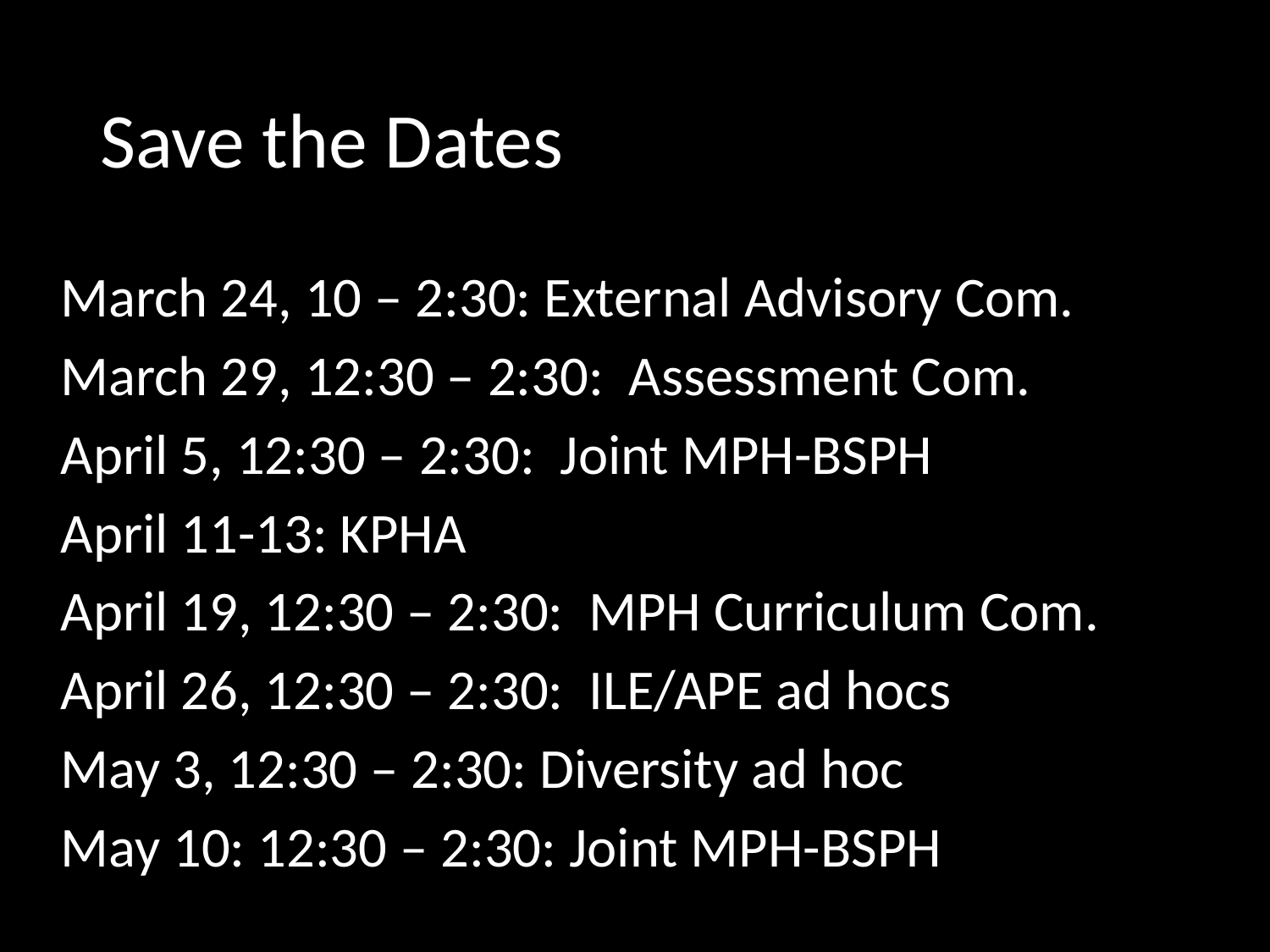

# Save the Dates

March 24, 10 – 2:30: External Advisory Com.
March 29, 12:30 – 2:30:  Assessment Com.
April 5, 12:30 – 2:30:  Joint MPH-BSPH
April 11-13: KPHA
April 19, 12:30 – 2:30:  MPH Curriculum Com.
April 26, 12:30 – 2:30:  ILE/APE ad hocs
May 3, 12:30 – 2:30: Diversity ad hoc
May 10: 12:30 – 2:30: Joint MPH-BSPH